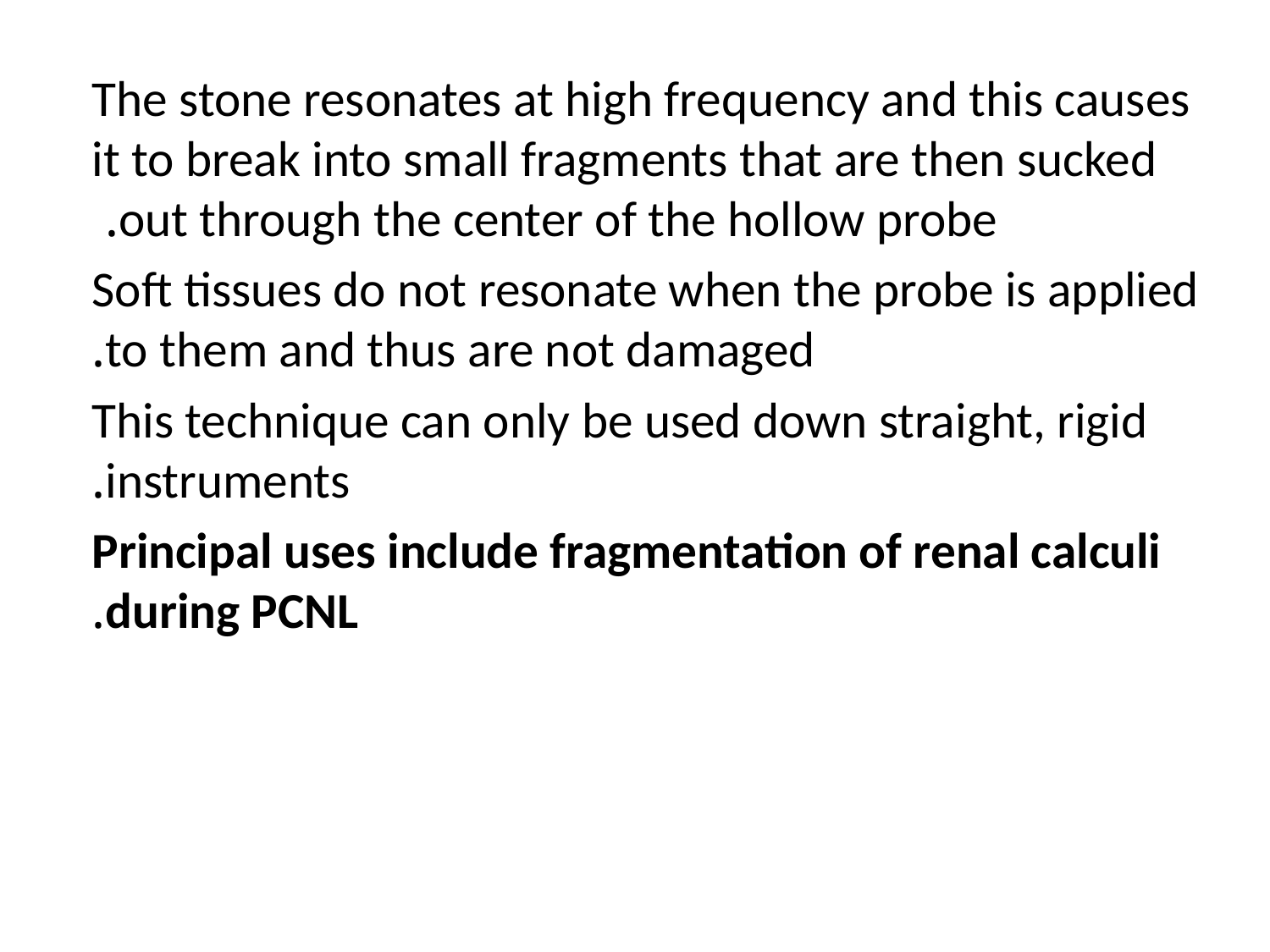

The stone resonates at high frequency and this causes it to break into small fragments that are then sucked out through the center of the hollow probe.
Soft tissues do not resonate when the probe is applied to them and thus are not damaged.
This technique can only be used down straight, rigid instruments.
Principal uses include fragmentation of renal calculi during PCNL.